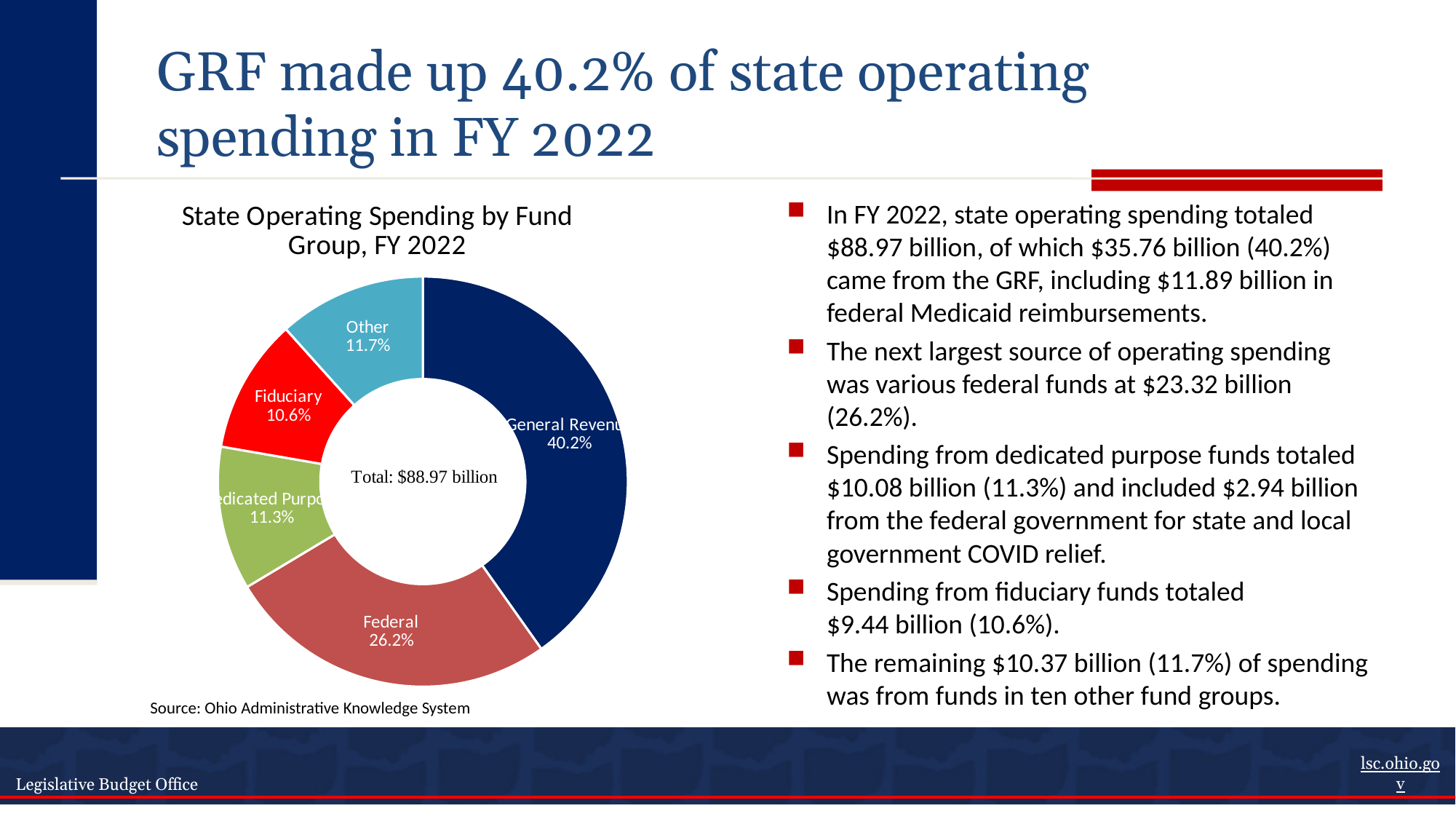

# GRF made up 40.2% of state operating spending in FY 2022

### Chart: State Operating Spending by Fund Group, FY 2022

| Category | Donut chart |
|---|---|
| General Revenue | 35760340259.52703 |
| Federal | 23322350335.246002 |
| Dedicated Purpose | 10080954005.564983 |
| Fiduciary | 9440001532.119999 |
| Other | 10367449436.952 |
In FY 2022, state operating spending totaled $88.97 billion, of which $35.76 billion (40.2%) came from the GRF, including $11.89 billion in federal Medicaid reimbursements.
The next largest source of operating spending was various federal funds at $23.32 billion (26.2%).
Spending from dedicated purpose funds totaled $10.08 billion (11.3%) and included $2.94 billion from the federal government for state and local government COVID relief.
Spending from fiduciary funds totaled $9.44 billion (10.6%).
The remaining $10.37 billion (11.7%) of spending was from funds in ten other fund groups.
Source: Ohio Administrative Knowledge System